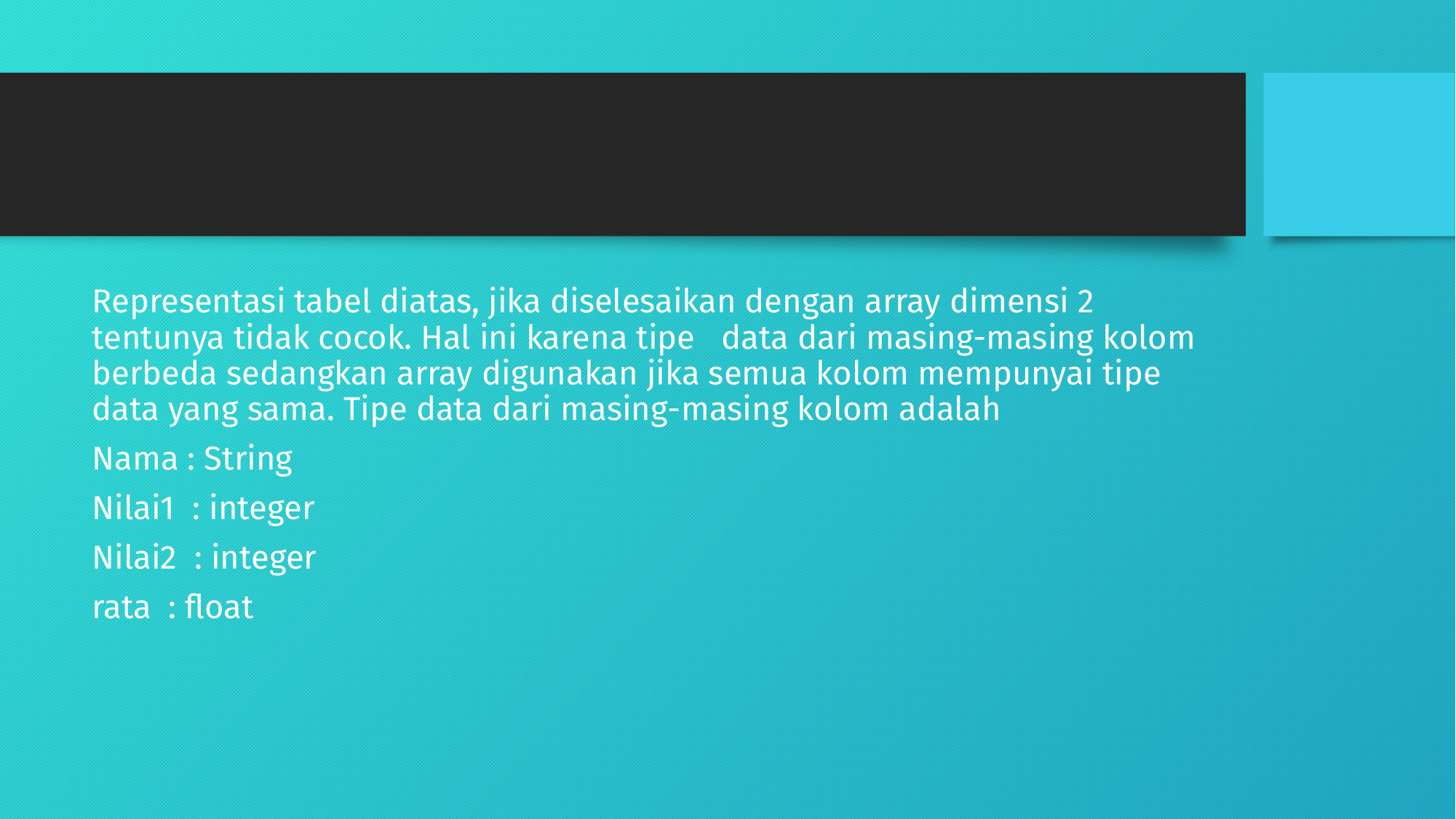

Representasi tabel diatas, jika diselesaikan dengan array dimensi 2 tentunya tidak cocok. Hal ini karena tipe   data dari masing-masing kolom berbeda sedangkan array digunakan jika semua kolom mempunyai tipe data yang sama. Tipe data dari masing-masing kolom adalah
Nama : String
Nilai1  : integer
Nilai2  : integer
rata  : float